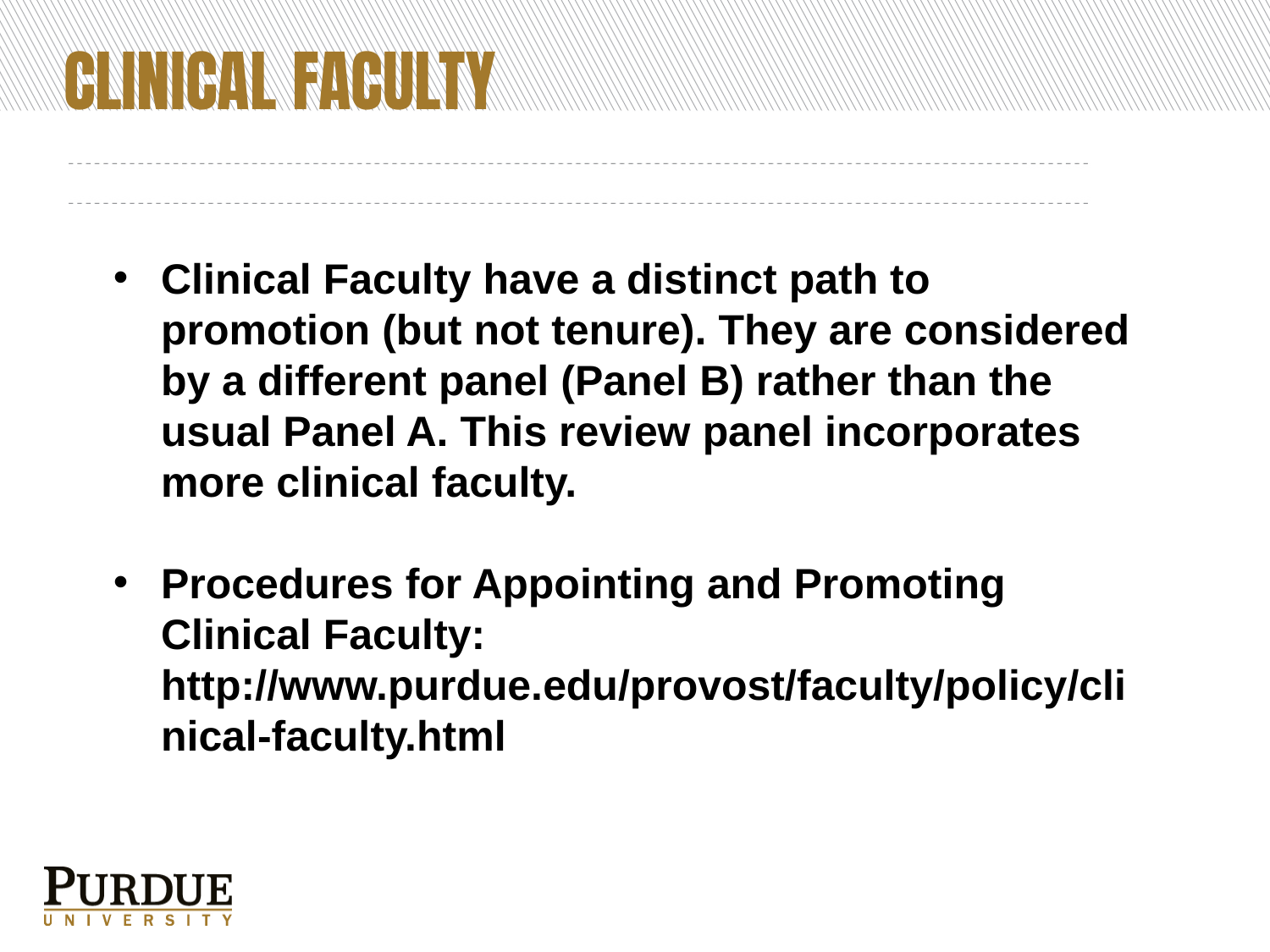

# CLINICAL FACULTY
Clinical Faculty have a distinct path to promotion (but not tenure). They are considered by a different panel (Panel B) rather than the usual Panel A. This review panel incorporates more clinical faculty.

Procedures for Appointing and Promoting Clinical Faculty: http://www.purdue.edu/provost/faculty/policy/clinical-faculty.html